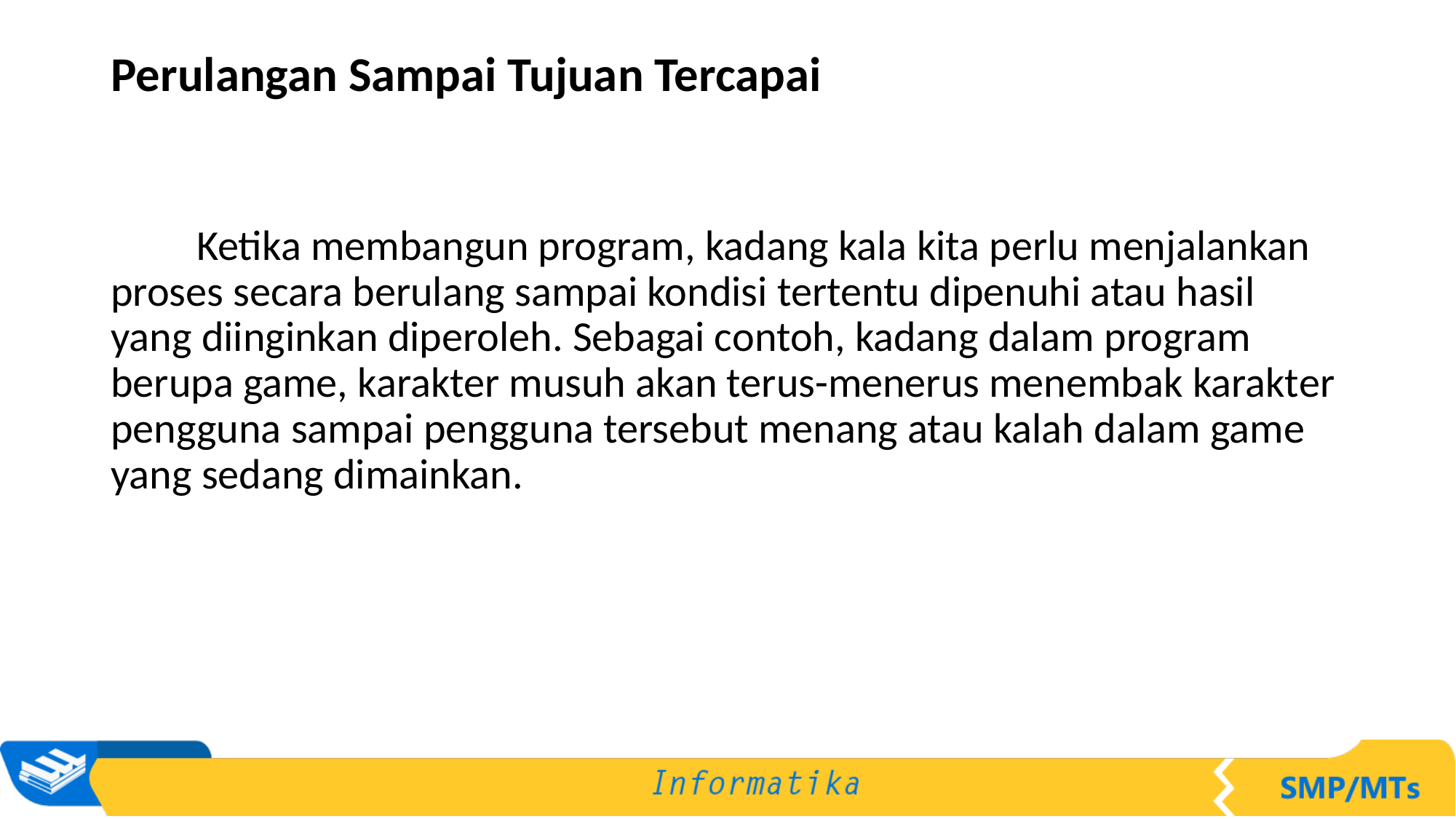

# Perulangan Sampai Tujuan Tercapai
Ketika membangun program, kadang kala kita perlu menjalankan proses secara berulang sampai kondisi tertentu dipenuhi atau hasil yang diinginkan diperoleh. Sebagai contoh, kadang dalam program berupa game, karakter musuh akan terus-menerus menembak karakter pengguna sampai pengguna tersebut menang atau kalah dalam game yang sedang dimainkan.